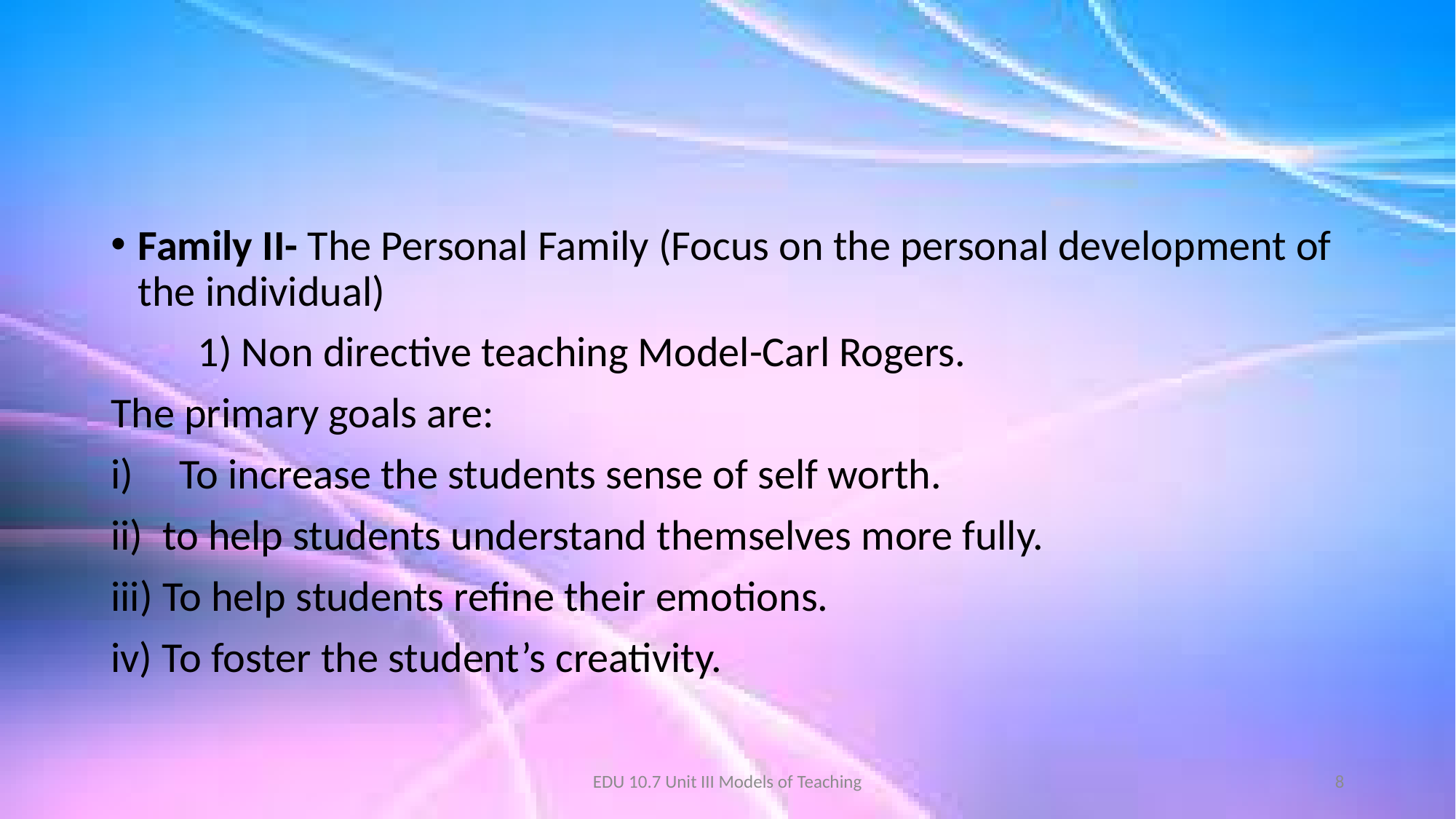

Family II- The Personal Family (Focus on the personal development of the individual)
         1) Non directive teaching Model-Carl Rogers.
The primary goals are:
To increase the students sense of self worth.
ii)  to help students understand themselves more fully.
iii) To help students refine their emotions.
iv) To foster the student’s creativity.

EDU 10.7 Unit III Models of Teaching
8